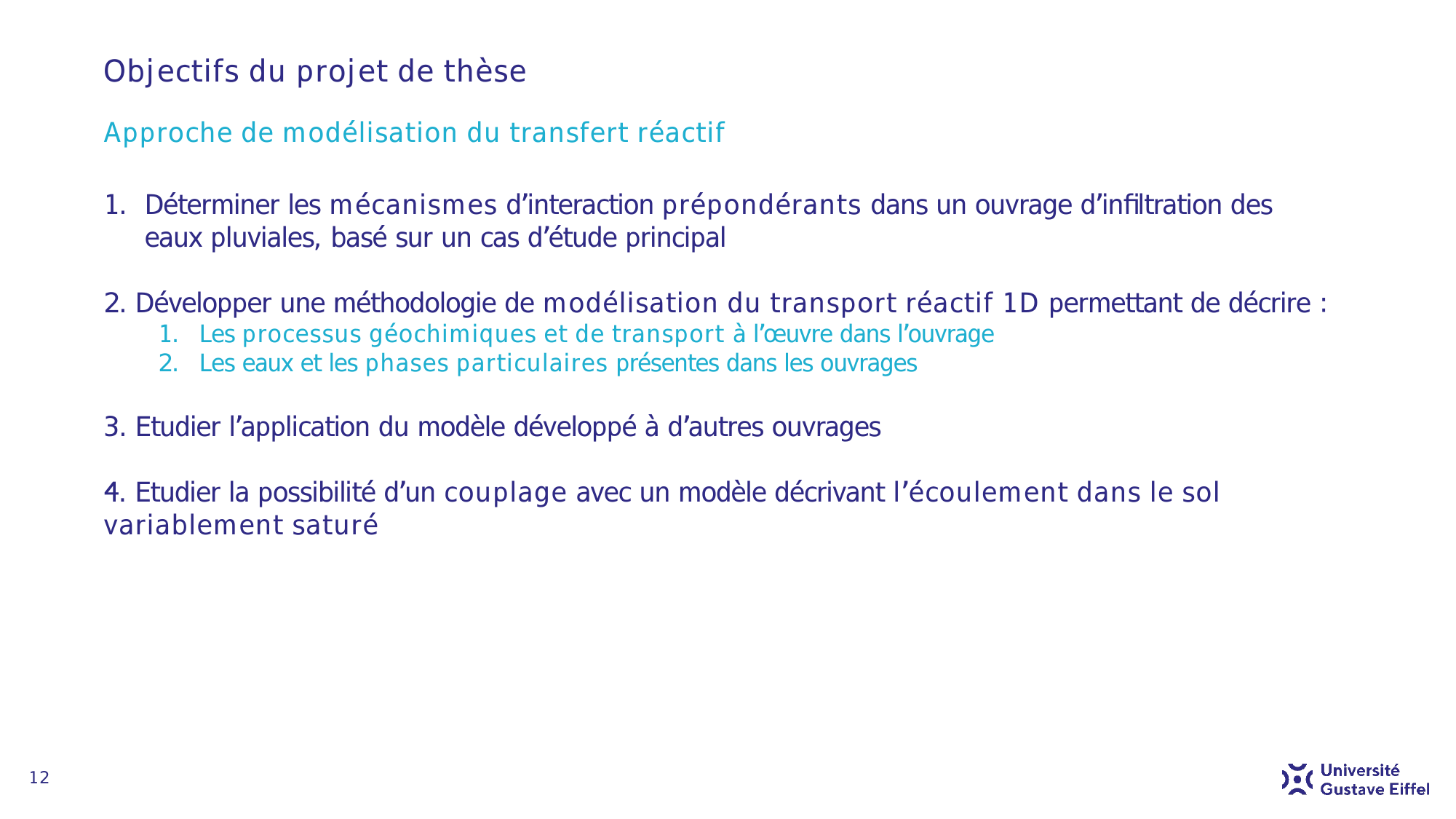

# Objectifs du projet de thèse
Approche de modélisation du transfert réactif
Déterminer les mécanismes d’interaction prépondérants dans un ouvrage d’infiltration des eaux pluviales, basé sur un cas d’étude principal

2. Développer une méthodologie de modélisation du transport réactif 1D permettant de décrire :
Les processus géochimiques et de transport à l’œuvre dans l’ouvrage
Les eaux et les phases particulaires présentes dans les ouvrages

3. Etudier l’application du modèle développé à d’autres ouvrages

4. Etudier la possibilité d’un couplage avec un modèle décrivant l’écoulement dans le sol variablement saturé
12